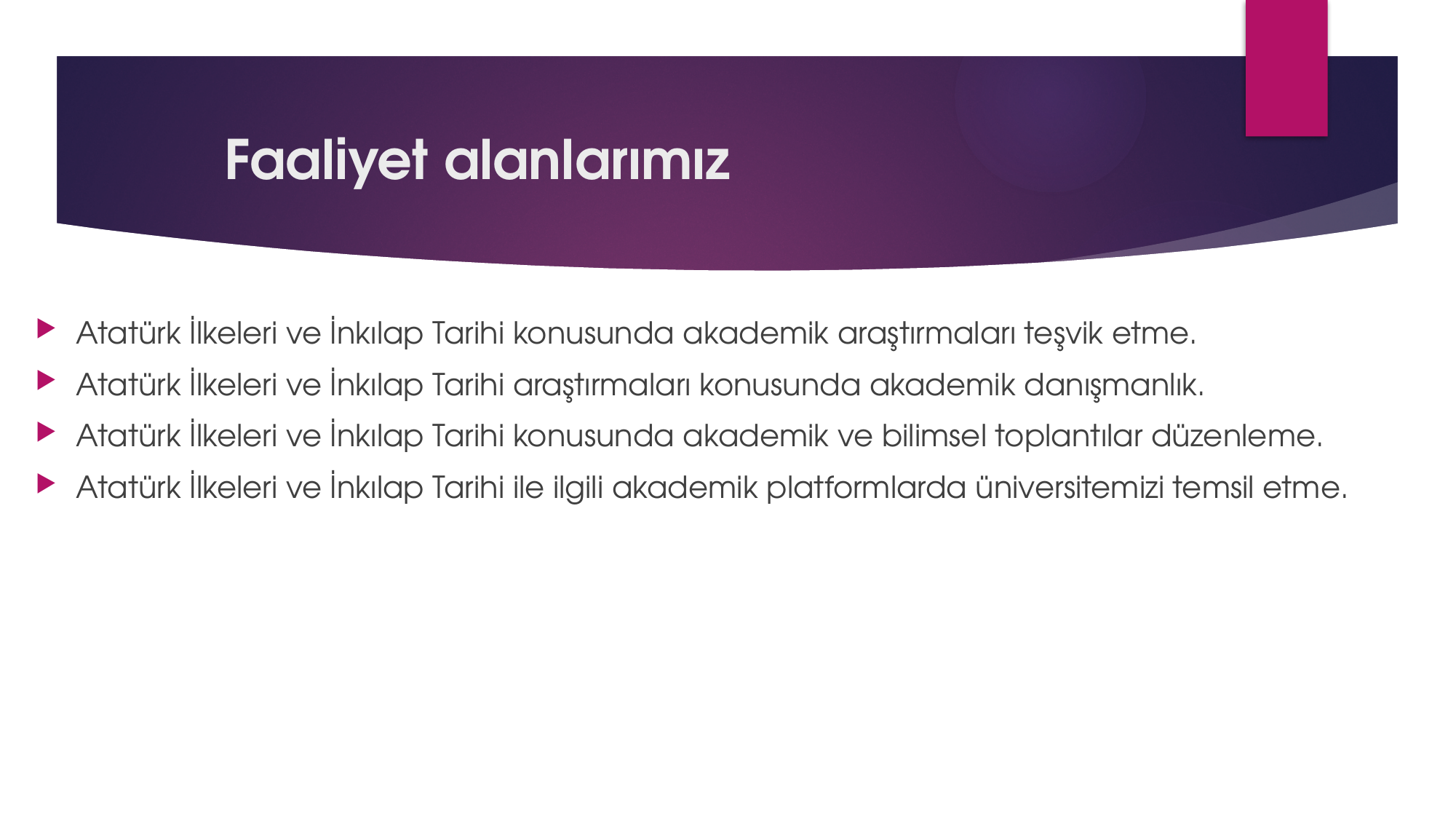

# Faaliyet alanlarımız
Atatürk İlkeleri ve İnkılap Tarihi konusunda akademik araştırmaları teşvik etme.
Atatürk İlkeleri ve İnkılap Tarihi araştırmaları konusunda akademik danışmanlık.
Atatürk İlkeleri ve İnkılap Tarihi konusunda akademik ve bilimsel toplantılar düzenleme.
Atatürk İlkeleri ve İnkılap Tarihi ile ilgili akademik platformlarda üniversitemizi temsil etme.